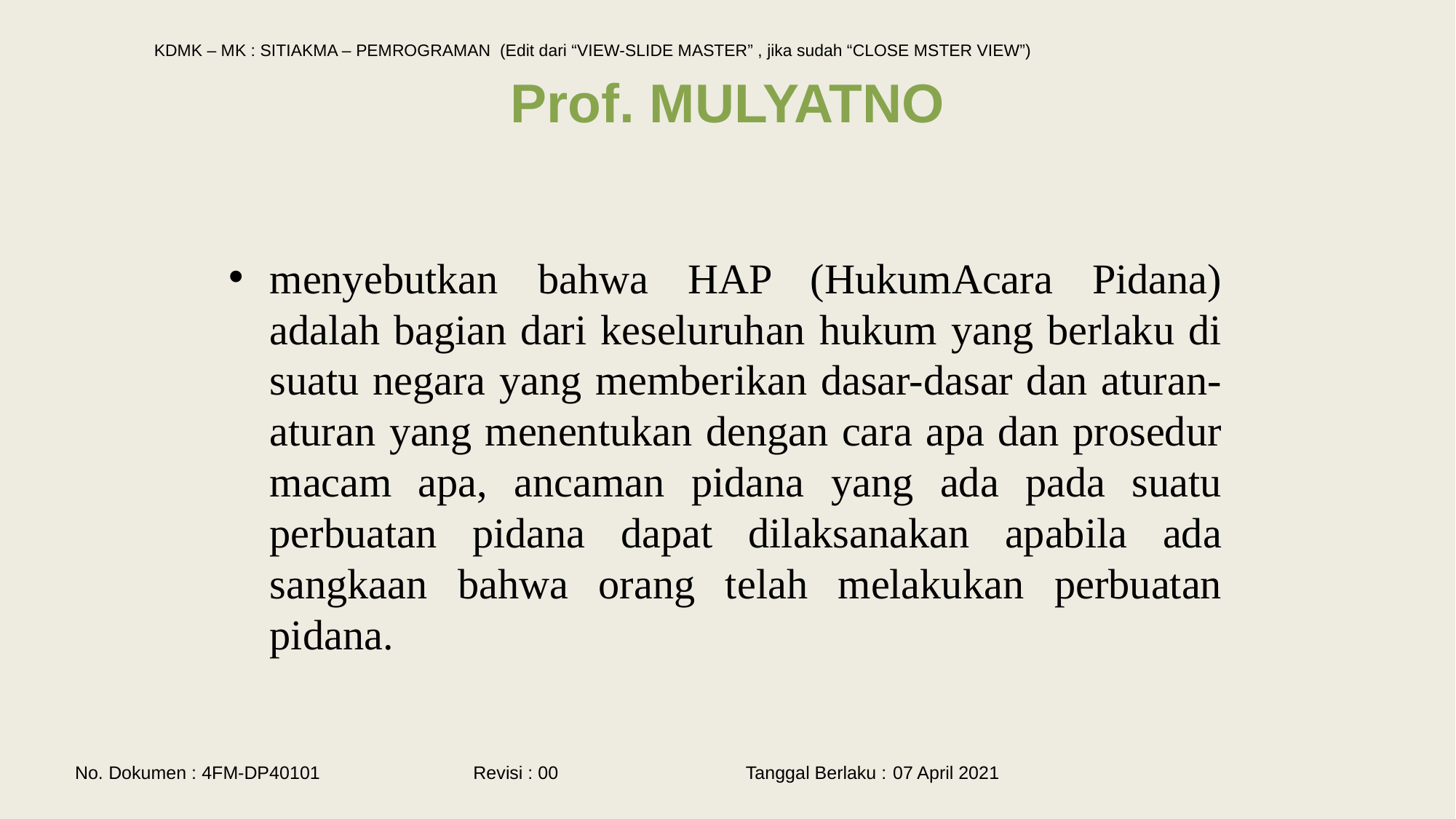

# Prof. MULYATNO
menyebutkan bahwa HAP (HukumAcara Pidana) adalah bagian dari keseluruhan hukum yang berlaku di suatu negara yang memberikan dasar-dasar dan aturan-aturan yang menentukan dengan cara apa dan prosedur macam apa, ancaman pidana yang ada pada suatu perbuatan pidana dapat dilaksanakan apabila ada sangkaan bahwa orang telah melakukan perbuatan pidana.